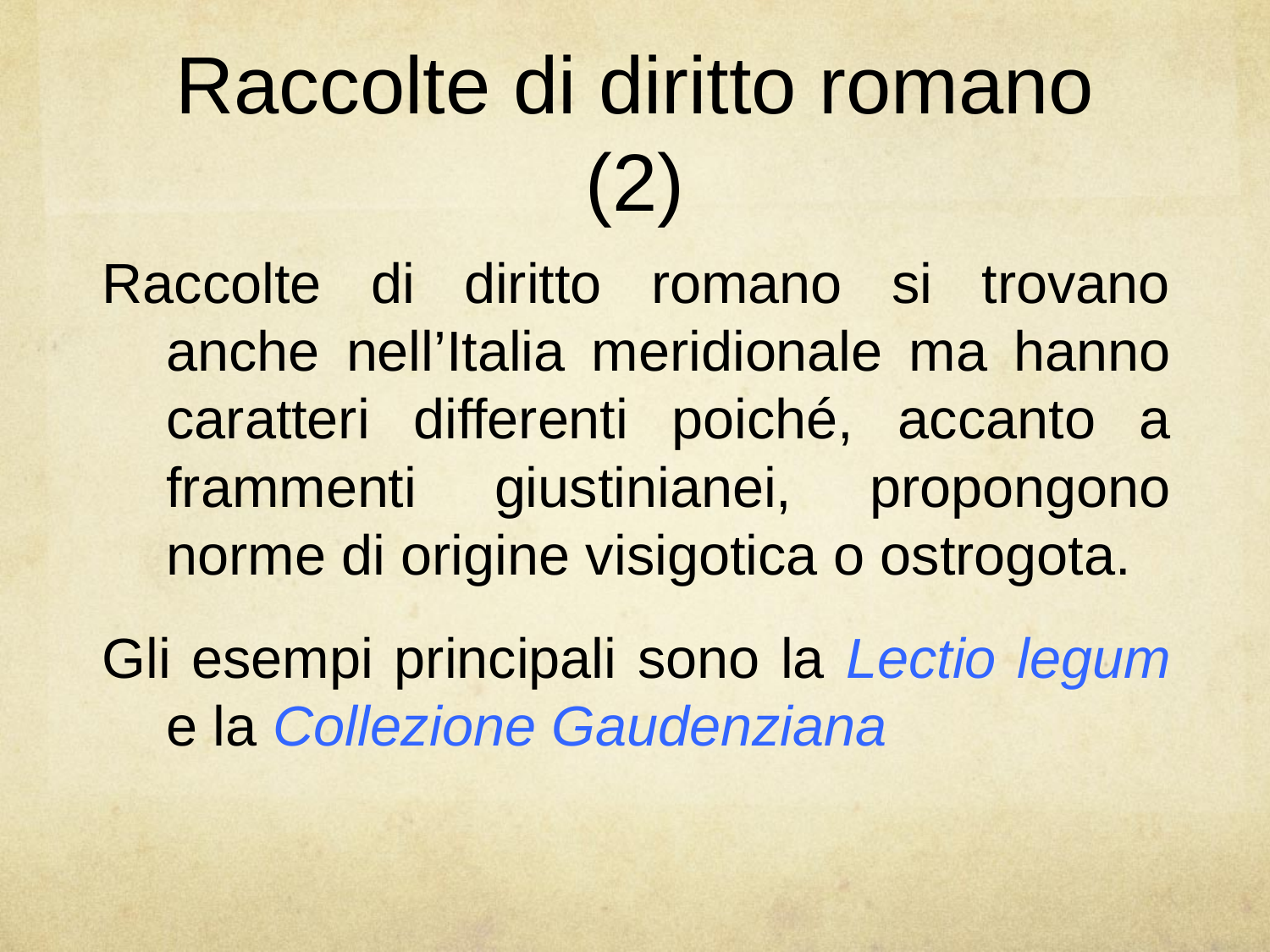

# Raccolte di diritto romano (2)
Raccolte di diritto romano si trovano anche nell’Italia meridionale ma hanno caratteri differenti poiché, accanto a frammenti giustinianei, propongono norme di origine visigotica o ostrogota.
Gli esempi principali sono la Lectio legum e la Collezione Gaudenziana